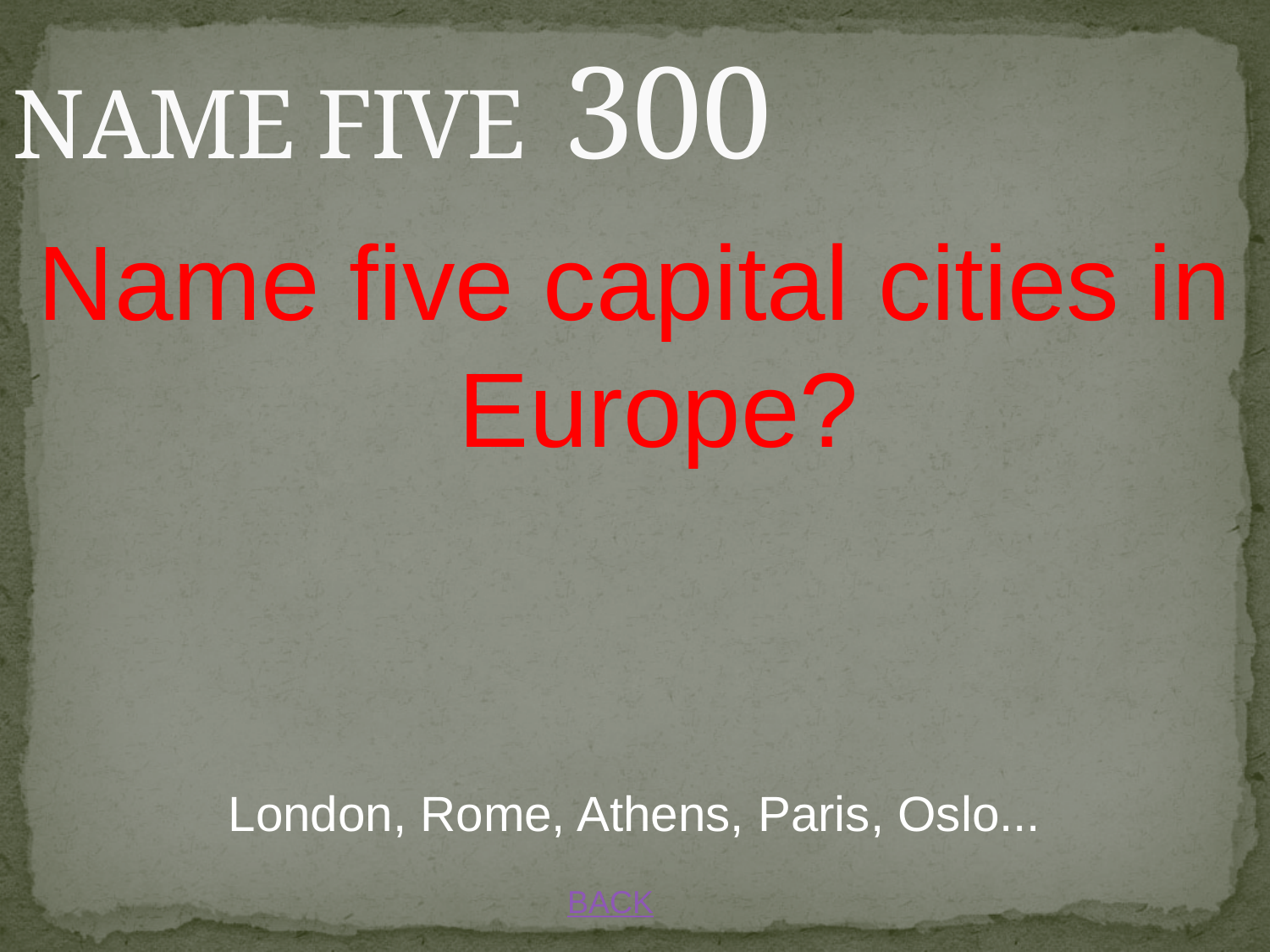

# NAME FIVE  300
Name five capital cities in Europe?
London, Rome, Athens, Paris, Oslo...
BACK